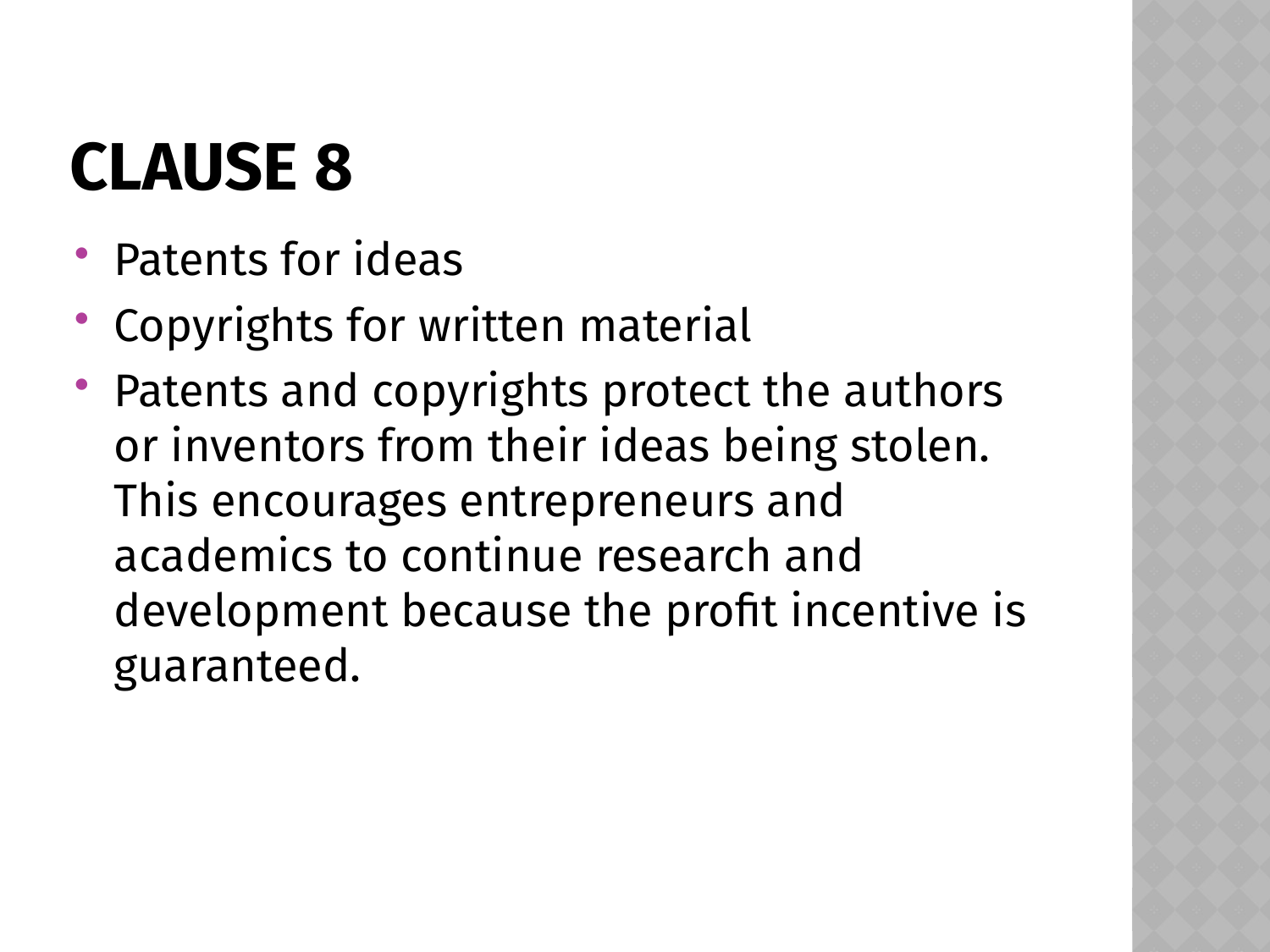

# Clause 8
Patents for ideas
Copyrights for written material
Patents and copyrights protect the authors or inventors from their ideas being stolen. This encourages entrepreneurs and academics to continue research and development because the profit incentive is guaranteed.